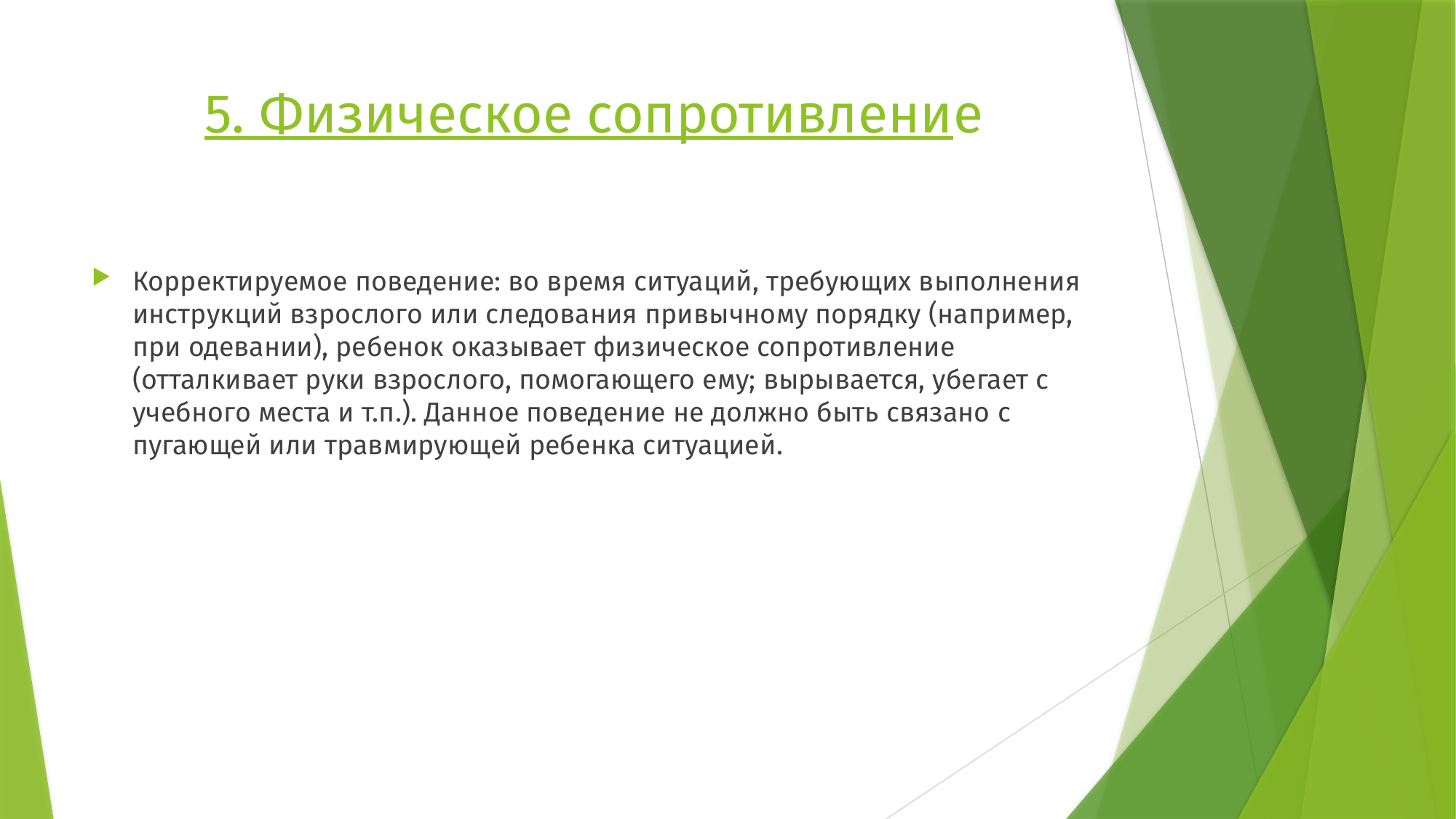

# 5. Физическое сопротивление
Корректируемое поведение: во время ситуаций, требующих выполнения инструкций взрослого или следования привычному порядку (например, при одевании), ребенок оказывает физическое сопротивление (отталкивает руки взрослого, помогающего ему; вырывается, убегает с учебного места и т.п.). Данное поведение не должно быть связано с пугающей или травмирующей ребенка ситуацией.